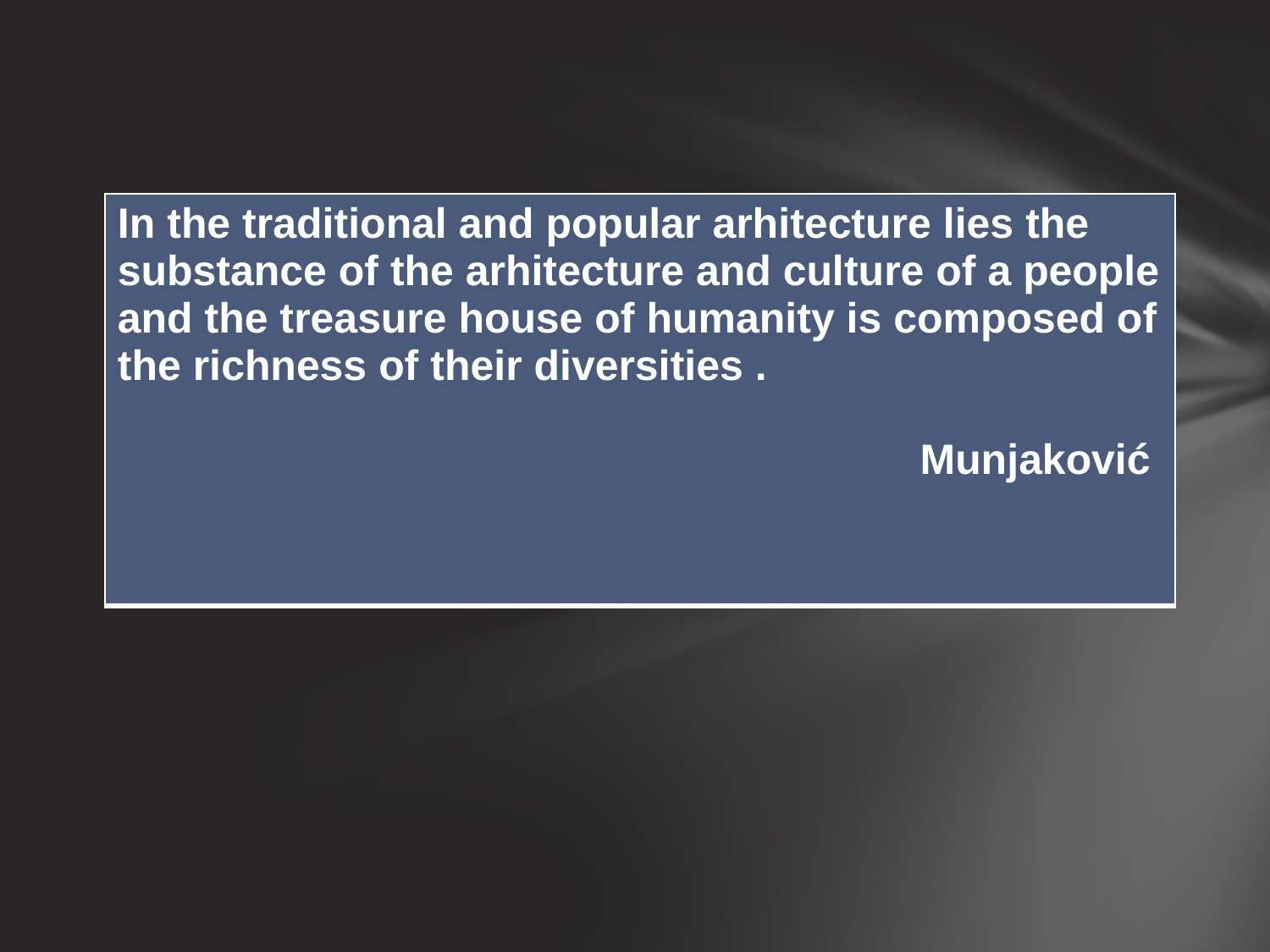

| In the traditional and popular arhitecture lies the substance of the arhitecture and culture of a people and the treasure house of humanity is composed of the richness of their diversities . Munjaković |
| --- |